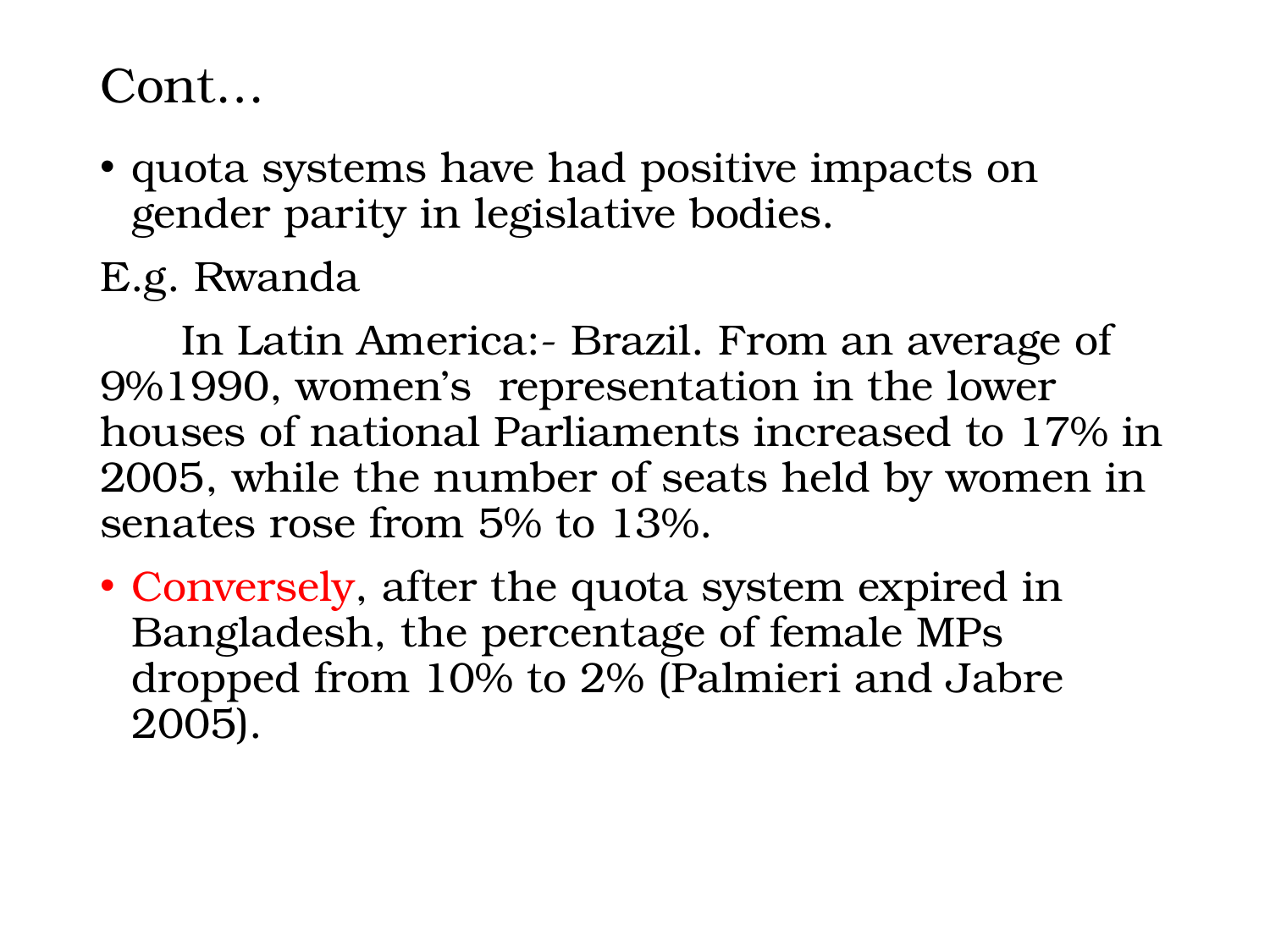

# Cont…
quota systems have had positive impacts on gender parity in legislative bodies.
E.g. Rwanda
      In Latin America:- Brazil. From an average of 9%1990, women’s  representation in the lower houses of national Parliaments increased to 17% in 2005, while the number of seats held by women in senates rose from 5% to 13%.
Conversely, after the quota system expired in Bangladesh, the percentage of female MPs dropped from 10% to 2% (Palmieri and Jabre 2005).